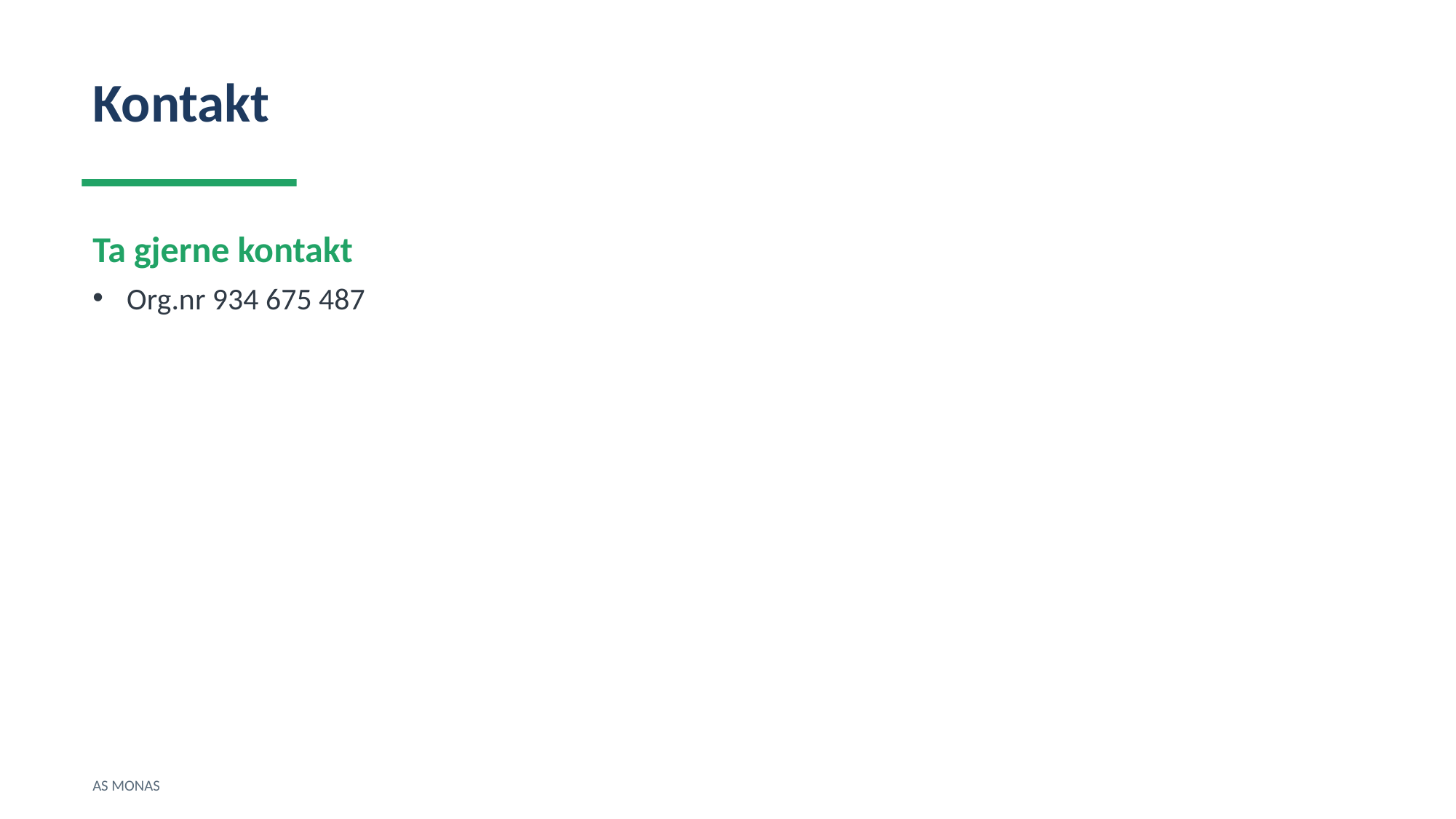

Kontakt

Ta gjerne kontakt
Org.nr 934 675 487
AS MONAS